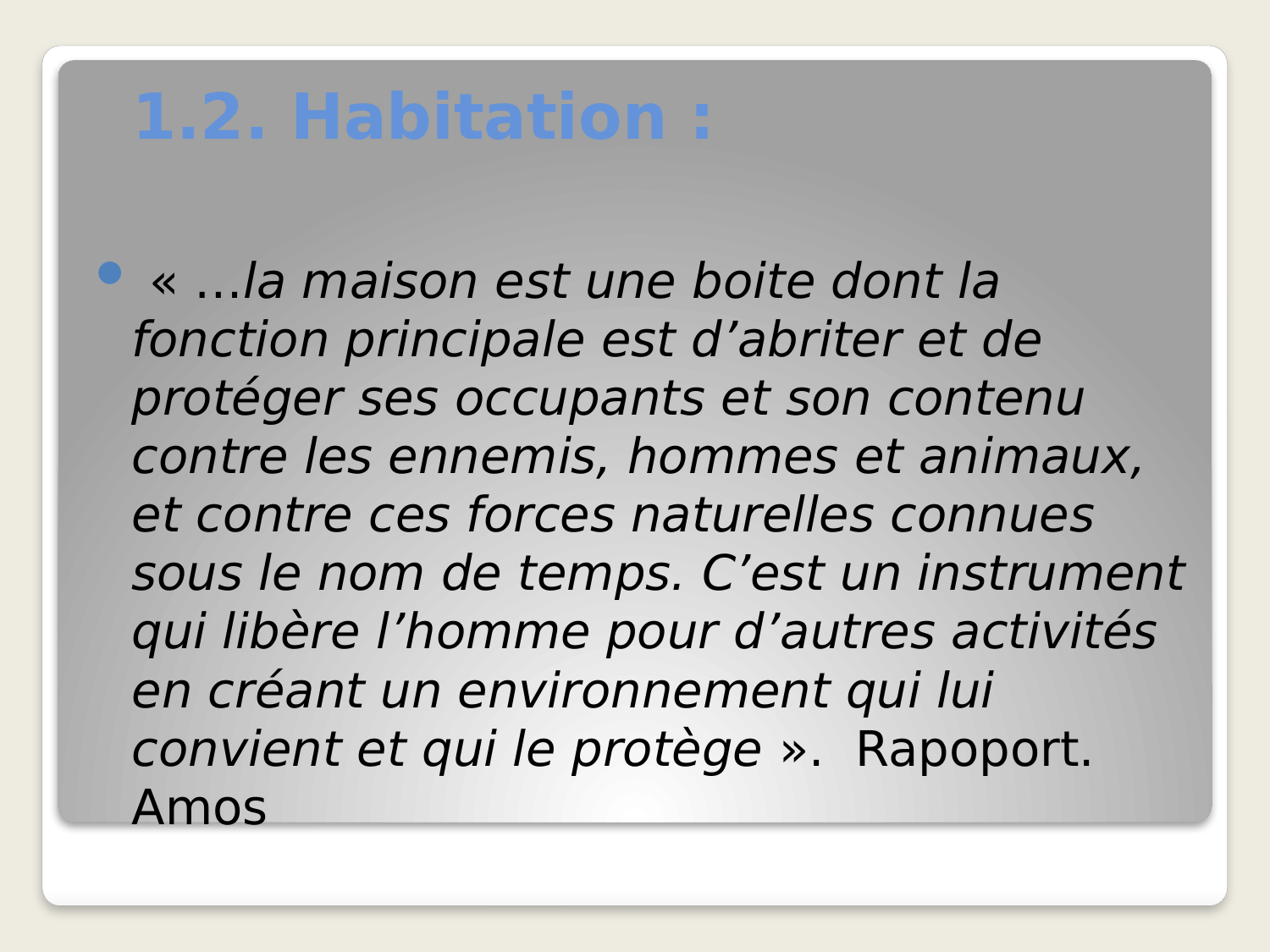

# 1.2. Habitation :

 « …la maison est une boite dont la fonction principale est d’abriter et de protéger ses occupants et son contenu contre les ennemis, hommes et animaux, et contre ces forces naturelles connues sous le nom de temps. C’est un instrument qui libère l’homme pour d’autres activités en créant un environnement qui lui convient et qui le protège ».  Rapoport. Amos